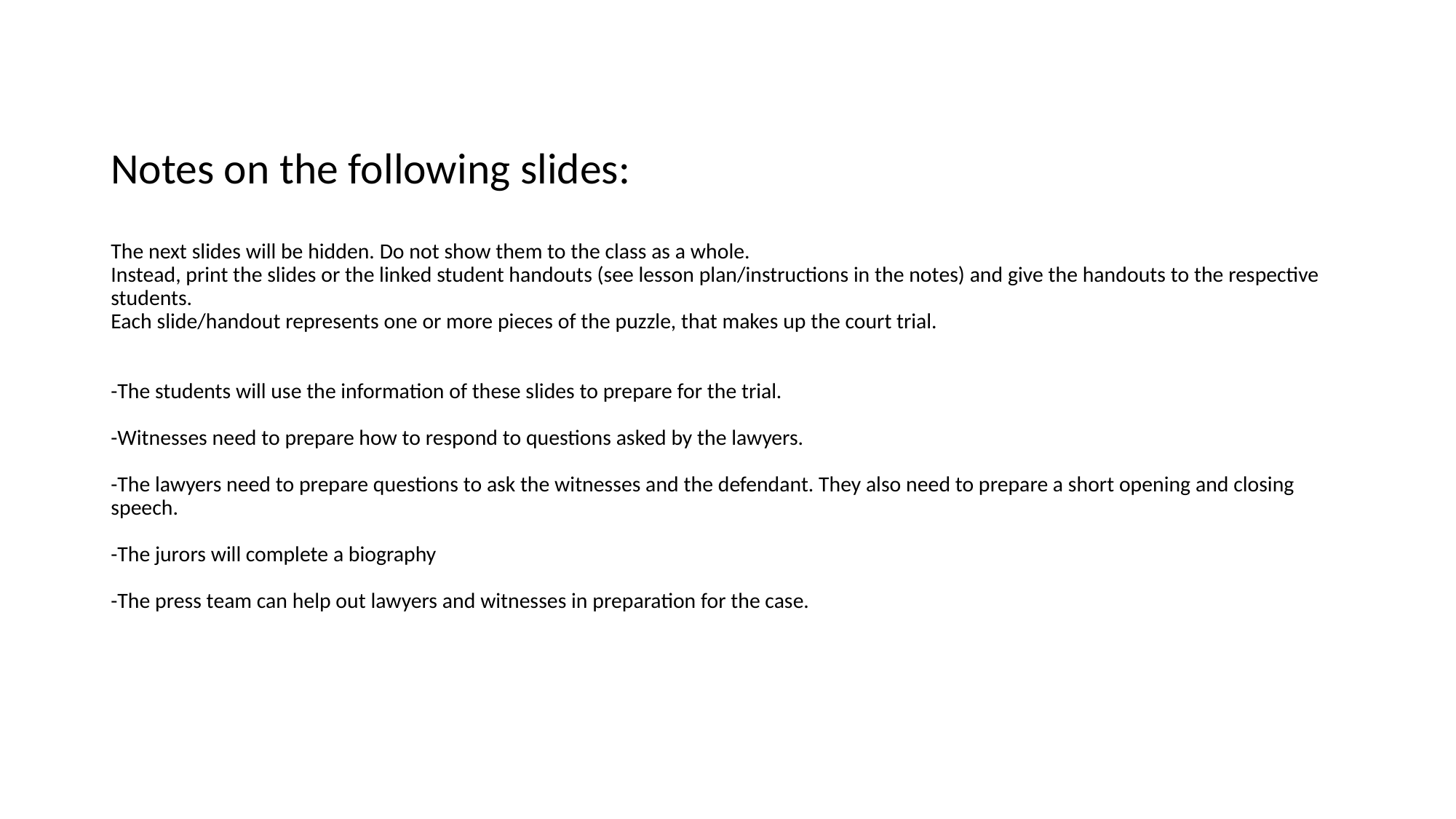

# Notes on the following slides: The next slides will be hidden. Do not show them to the class as a whole. Instead, print the slides or the linked student handouts (see lesson plan/instructions in the notes) and give the handouts to the respective students. Each slide/handout represents one or more pieces of the puzzle, that makes up the court trial. -The students will use the information of these slides to prepare for the trial. -Witnesses need to prepare how to respond to questions asked by the lawyers. -The lawyers need to prepare questions to ask the witnesses and the defendant. They also need to prepare a short opening and closing speech. -The jurors will complete a biography -The press team can help out lawyers and witnesses in preparation for the case.